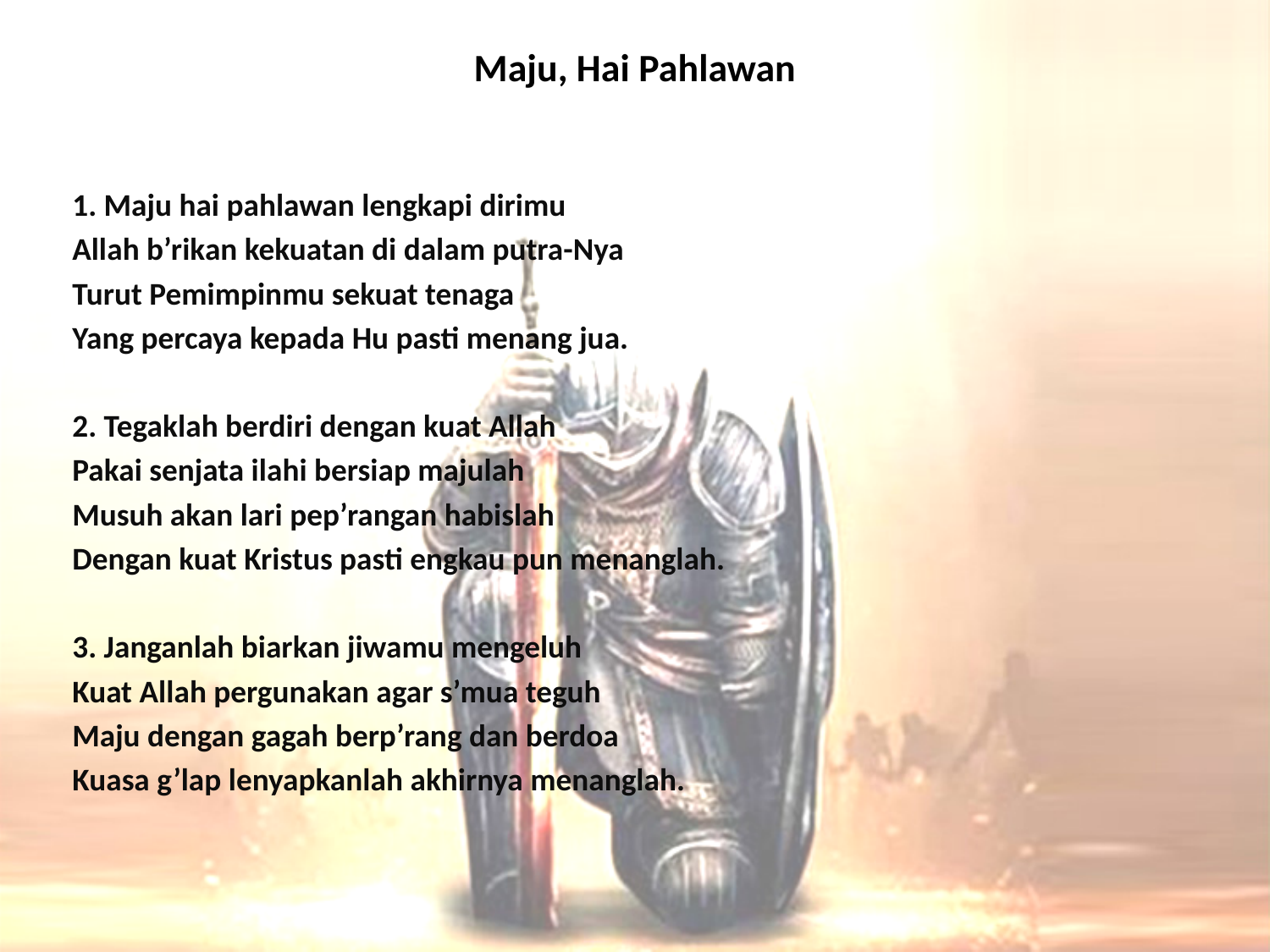

# Maju, Hai Pahlawan
1. Maju hai pahlawan lengkapi dirimu
Allah b’rikan kekuatan di dalam putra-Nya
Turut Pemimpinmu sekuat tenaga
Yang percaya kepada Hu pasti menang jua.

2. Tegaklah berdiri dengan kuat Allah
Pakai senjata ilahi bersiap majulah
Musuh akan lari pep’rangan habislah
Dengan kuat Kristus pasti engkau pun menanglah.

3. Janganlah biarkan jiwamu mengeluh
Kuat Allah pergunakan agar s’mua teguh
Maju dengan gagah berp’rang dan berdoa
Kuasa g’lap lenyapkanlah akhirnya menanglah.